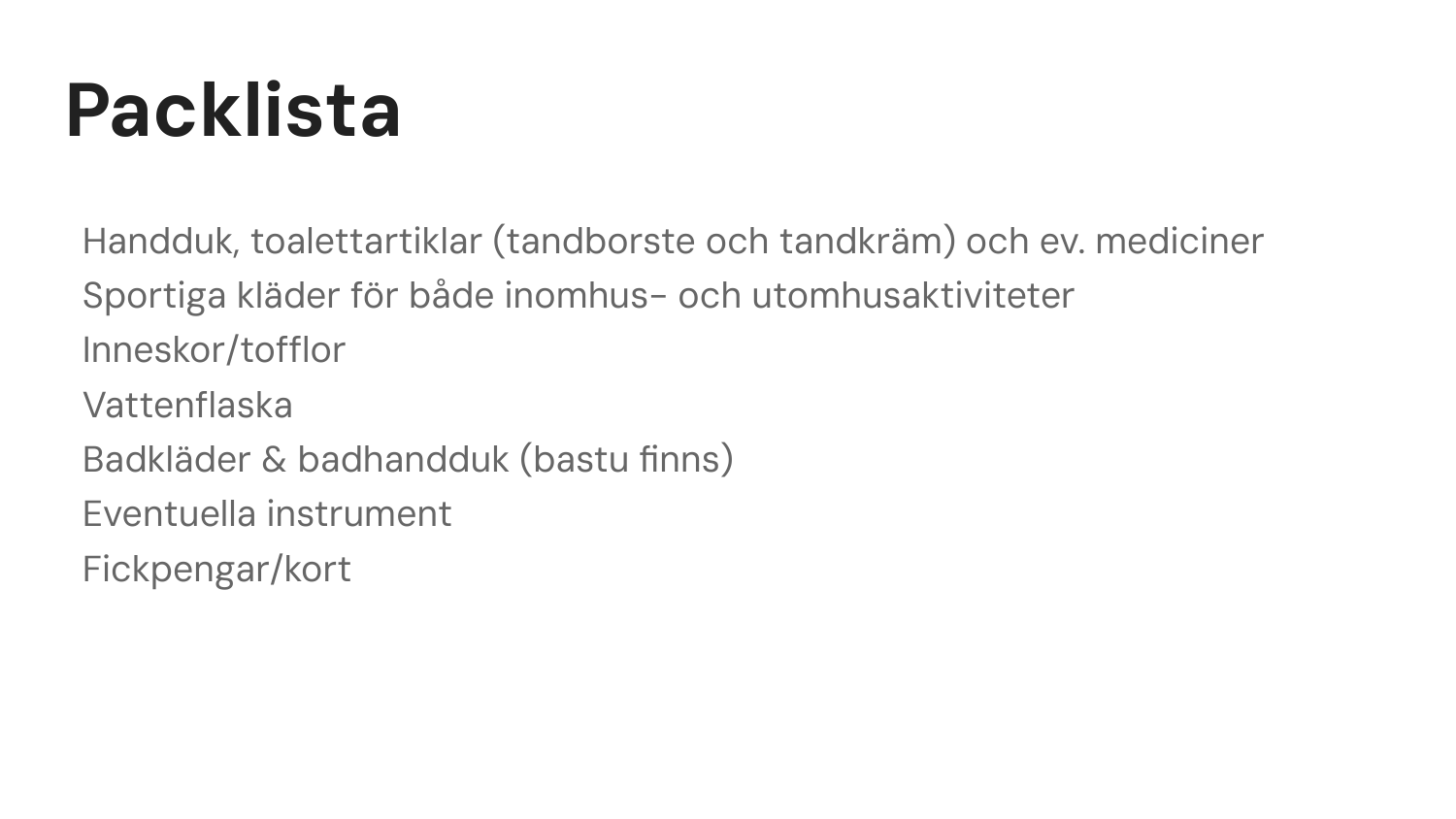

# Packlista
Handduk, toalettartiklar (tandborste och tandkräm) och ev. mediciner
Sportiga kläder för både inomhus- och utomhusaktiviteter
Inneskor/tofflor
Vattenflaska
Badkläder & badhandduk (bastu finns)
Eventuella instrument
Fickpengar/kort